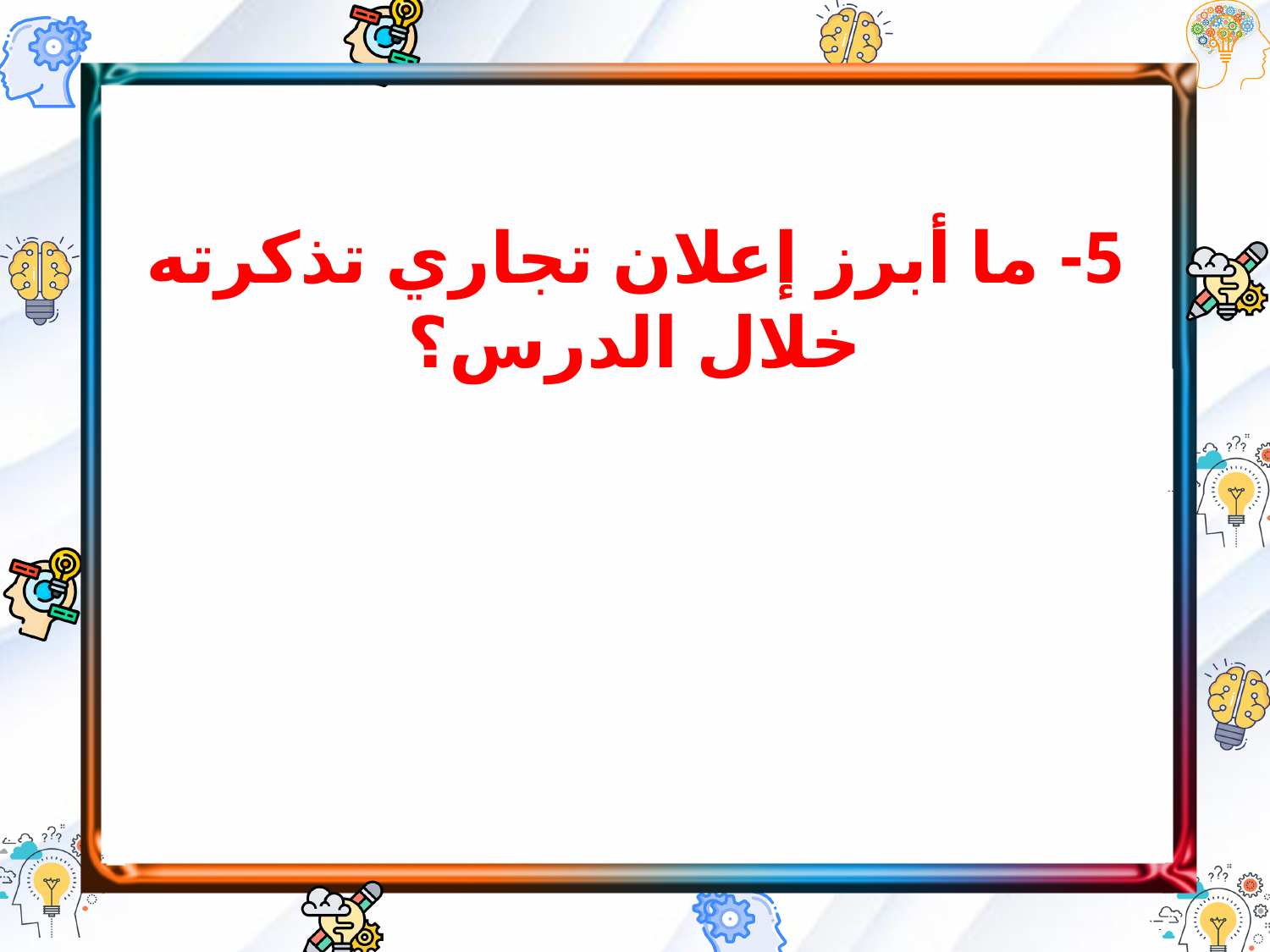

5- ما أبرز إعلان تجاري تذكرته خلال الدرس؟